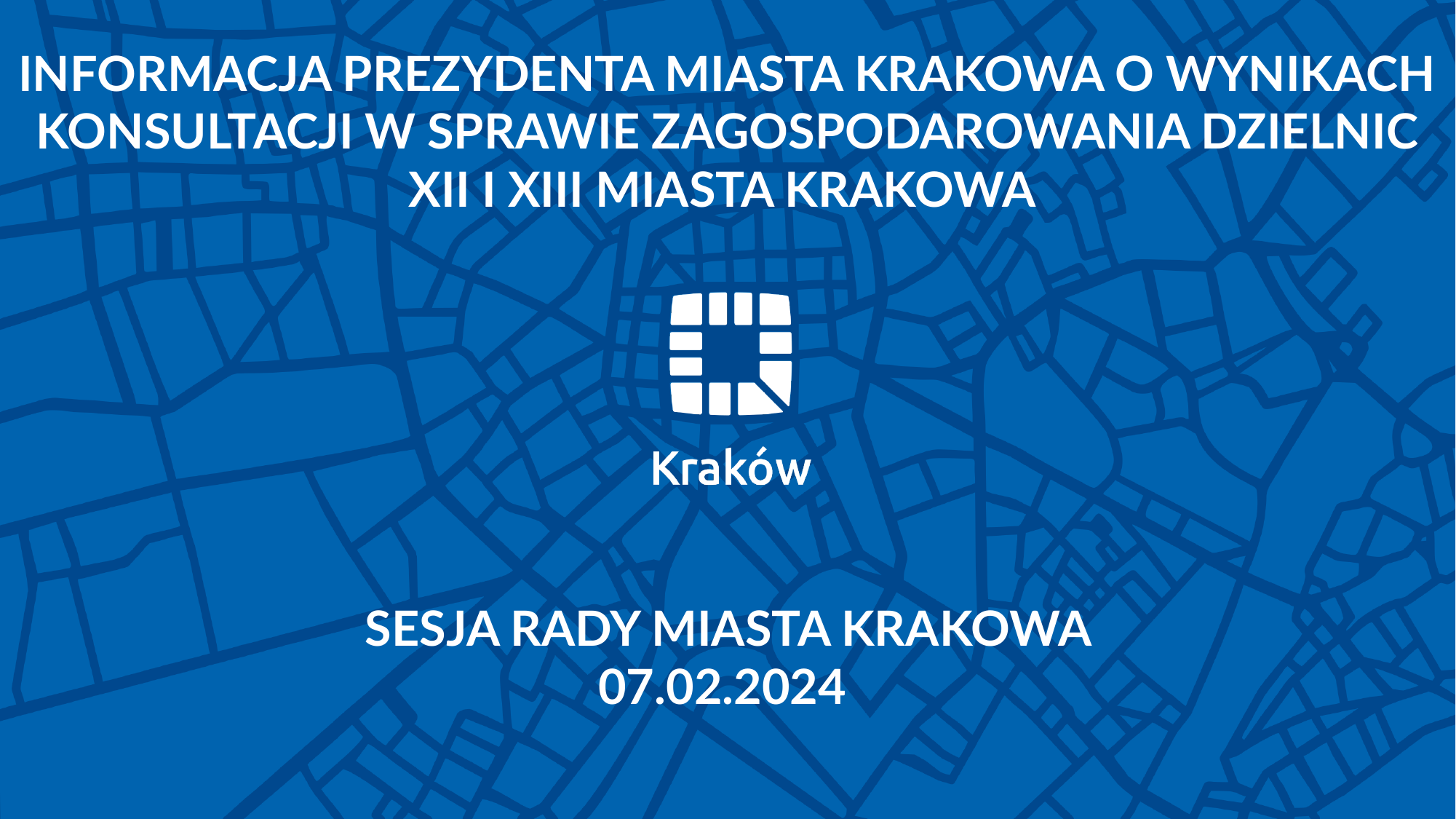

INFORMACJA PREZYDENTA MIASTA KRAKOWA O WYNIKACH KONSULTACJI W SPRAWIE ZAGOSPODAROWANIA DZIELNIC XII I XIII MIASTA KRAKOWA
SESJA RADY MIASTA KRAKOWA
07.02.2024